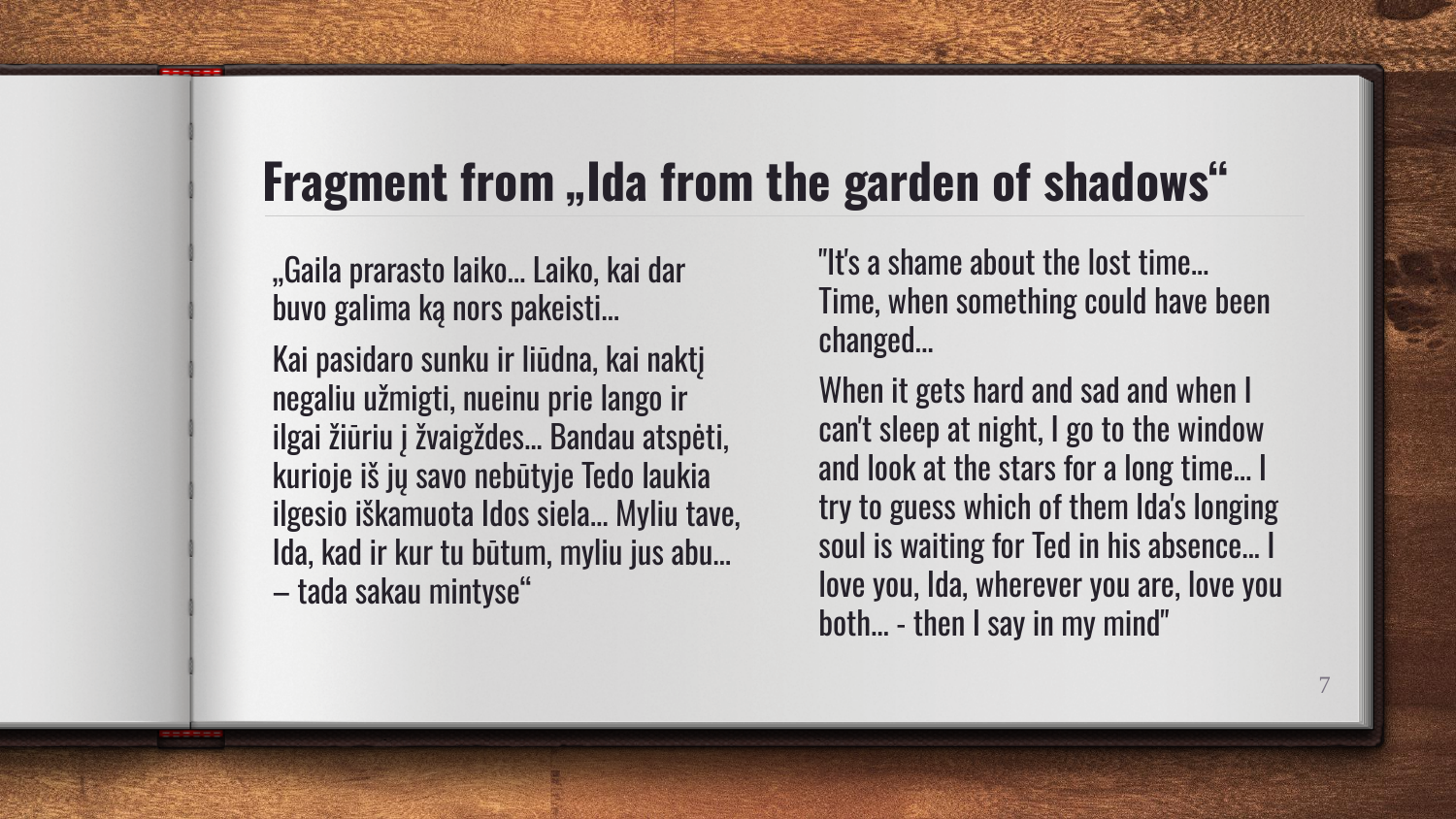

# Fragment from „Ida from the garden of shadows“
"It's a shame about the lost time... Time, when something could have been changed...
When it gets hard and sad and when I can't sleep at night, I go to the window and look at the stars for a long time... I try to guess which of them Ida's longing soul is waiting for Ted in his absence... I love you, Ida, wherever you are, love you both... - then I say in my mind"
„Gaila prarasto laiko... Laiko, kai dar buvo galima ką nors pakeisti...
Kai pasidaro sunku ir liūdna, kai naktį negaliu užmigti, nueinu prie lango ir ilgai žiūriu į žvaigždes... Bandau atspėti, kurioje iš jų savo nebūtyje Tedo laukia ilgesio iškamuota Idos siela... Myliu tave, Ida, kad ir kur tu būtum, myliu jus abu... – tada sakau mintyse“
7